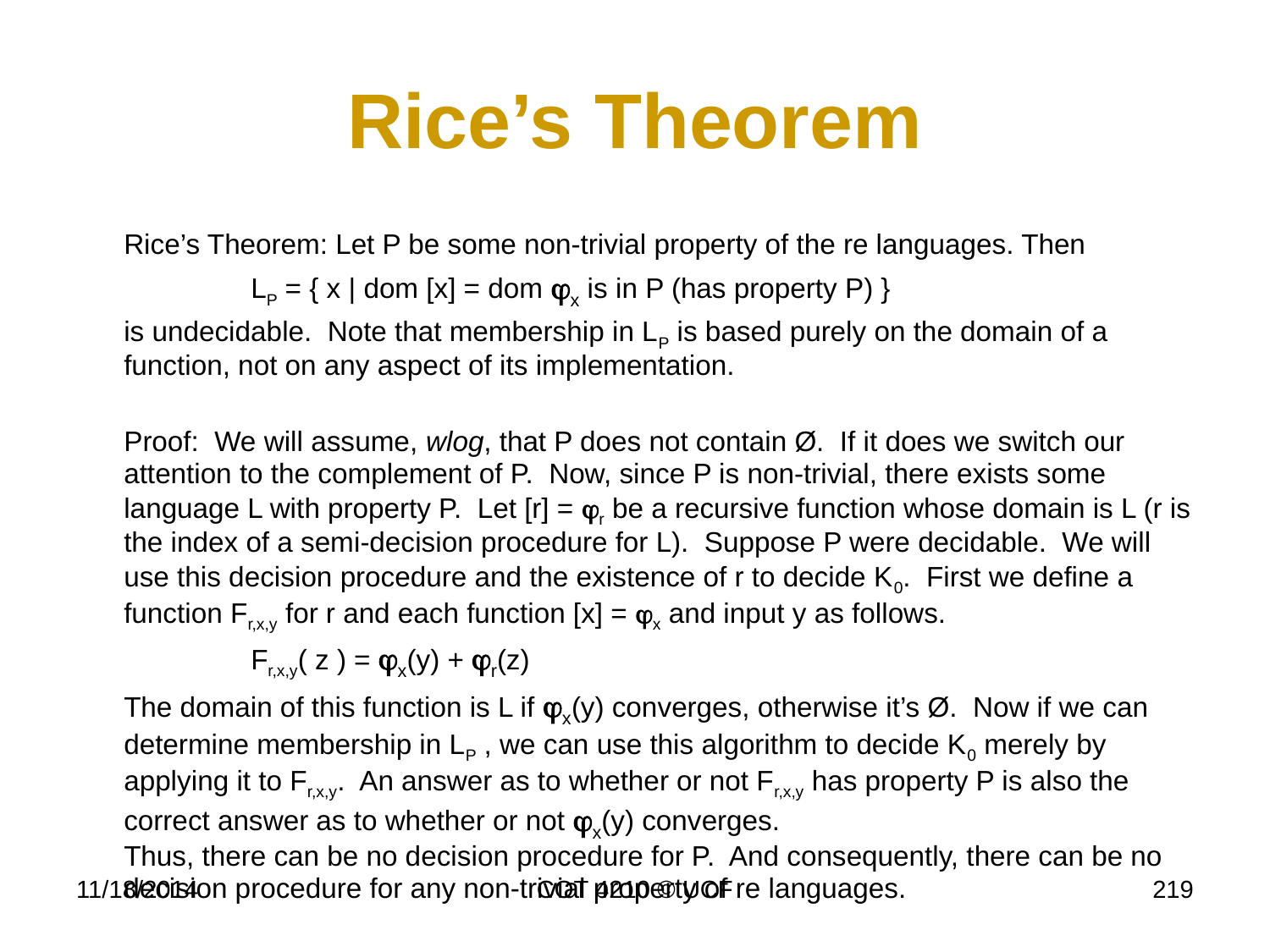

# Rice’s Theorem
	Rice’s Theorem: Let P be some non-trivial property of the re languages. Then
		LP = { x | dom [x] = dom ϕx is in P (has property P) }
	is undecidable.  Note that membership in LP is based purely on the domain of a function, not on any aspect of its implementation.

	Proof:  We will assume, wlog, that P does not contain Ø.  If it does we switch our attention to the complement of P.  Now, since P is non-trivial, there exists some language L with property P.  Let [r] = ϕr be a recursive function whose domain is L (r is the index of a semi-decision procedure for L).  Suppose P were decidable.  We will use this decision procedure and the existence of r to decide K0.  First we define a function Fr,x,y for r and each function [x] = ϕx and input y as follows.
		Fr,x,y( z ) = ϕx(y) + ϕr(z)
	The domain of this function is L if ϕx(y) converges, otherwise it’s Ø.  Now if we can determine membership in LP , we can use this algorithm to decide K0 merely by applying it to Fr,x,y.  An answer as to whether or not Fr,x,y has property P is also the correct answer as to whether or not ϕx(y) converges.
Thus, there can be no decision procedure for P.  And consequently, there can be no decision procedure for any non-trivial property of re languages.
11/18/2014
COT 4210 © UCF
219